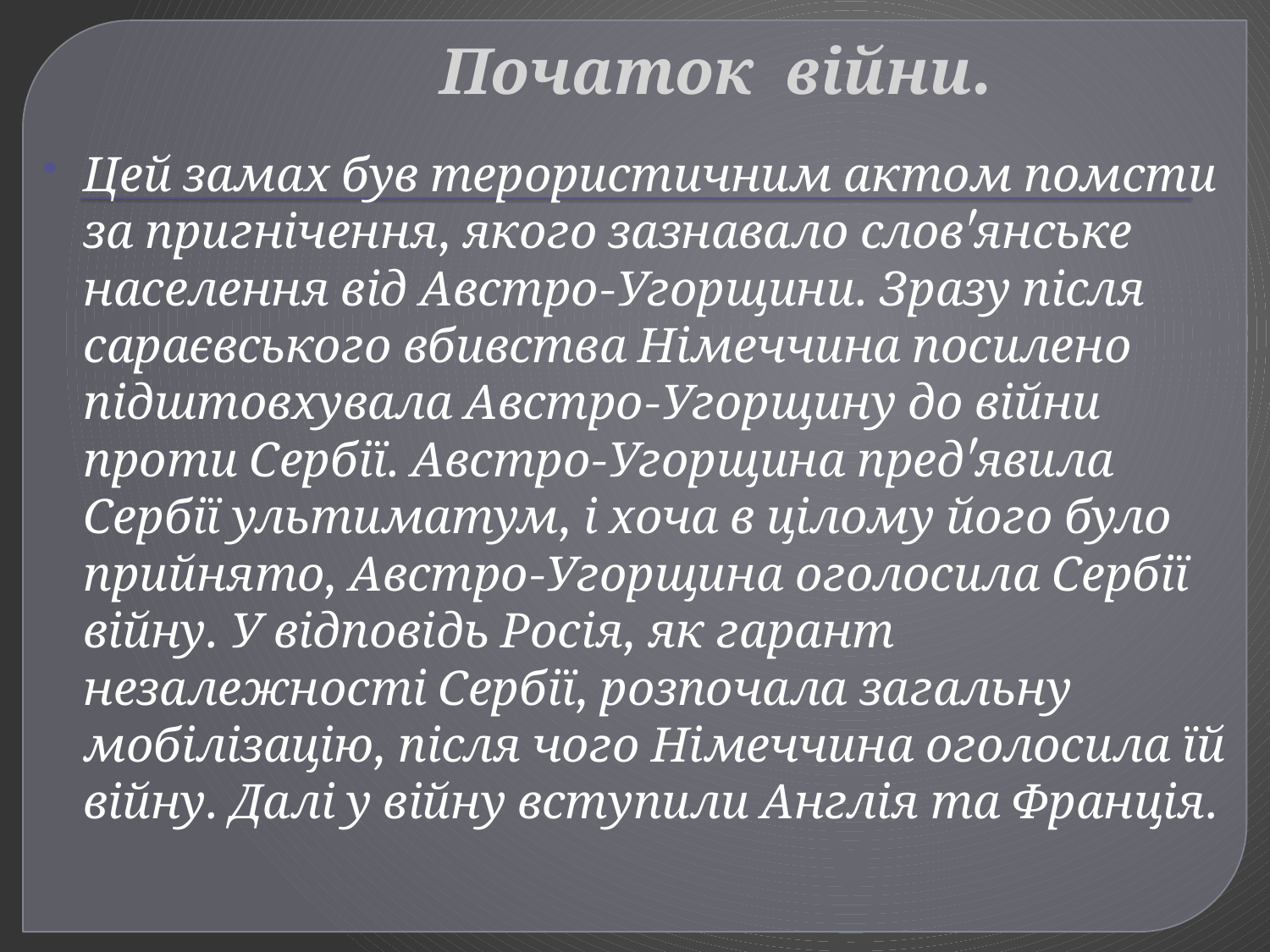

# Початок  війни.
Цей замах був терористичним актом помсти за пригнічення, якого зазнавало слов'янське населення від Австро-Угорщини. Зразу після сараєвського вбивства Німеччина посилено підштовхувала Австро-Угорщину до війни проти Сербії. Австро-Угорщина пред'явила Сербії ультиматум, і хоча в цілому його було прийнято, Австро-Угорщина оголосила Сербії війну. У відповідь Росія, як гарант незалежності Сербії, розпочала загальну мобілізацію, після чого Німеччина оголосила їй війну. Далі у війну вступили Англія та Франція.